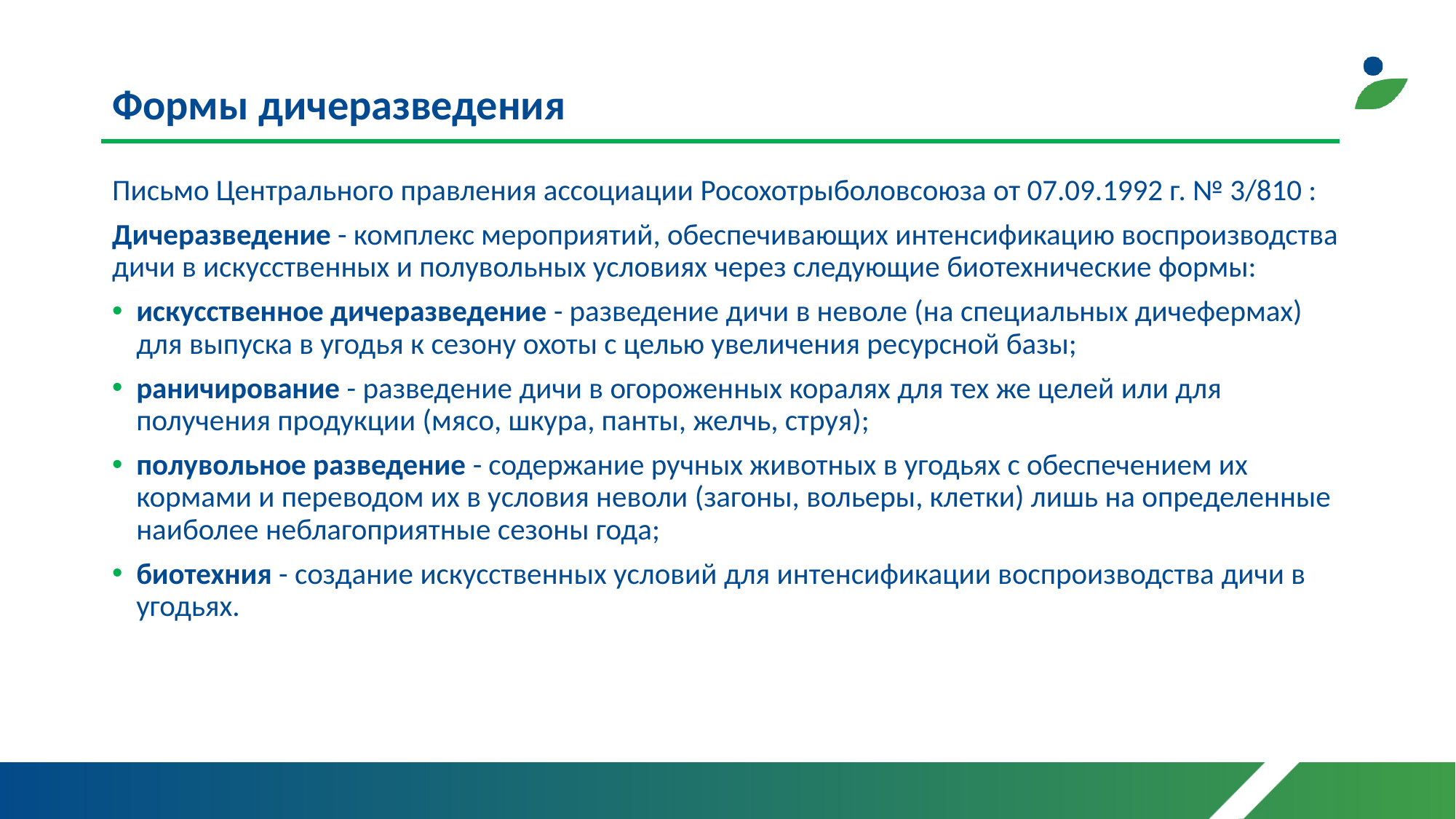

# Формы дичеразведения
Письмо Центрального правления ассоциации Росохотрыболовсоюза от 07.09.1992 г. № 3/810 :
Дичеразведение - комплекс мероприятий, обеспечивающих интенсификацию воспроизводства дичи в искусственных и полувольных условиях через следующие биотехнические формы:
искусственное дичеразведение - разведение дичи в неволе (на специальных дичефермах) для выпуска в угодья к сезону охоты с целью увеличения ресурсной базы;
раничирование - разведение дичи в огороженных коралях для тех же целей или для получения продукции (мясо, шкура, панты, желчь, струя);
полувольное разведение - содержание ручных животных в угодьях с обеспечением их кормами и переводом их в условия неволи (загоны, вольеры, клетки) лишь на определенные наиболее неблагоприятные сезоны года;
биотехния - создание искусственных условий для интенсификации воспроизводства дичи в угодьях.